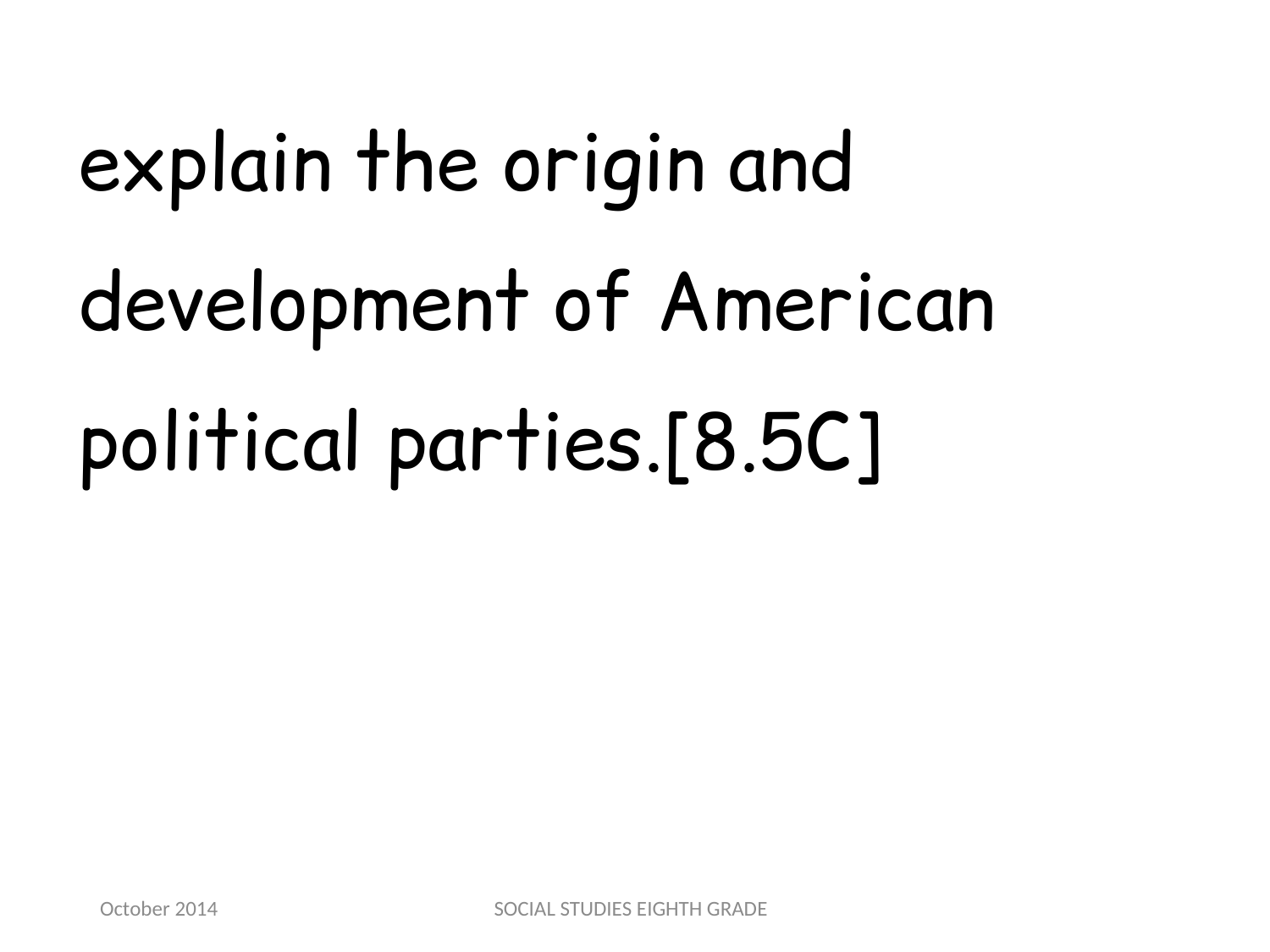

explain the origin and development of American political parties.[8.5C]
October 2014
SOCIAL STUDIES EIGHTH GRADE